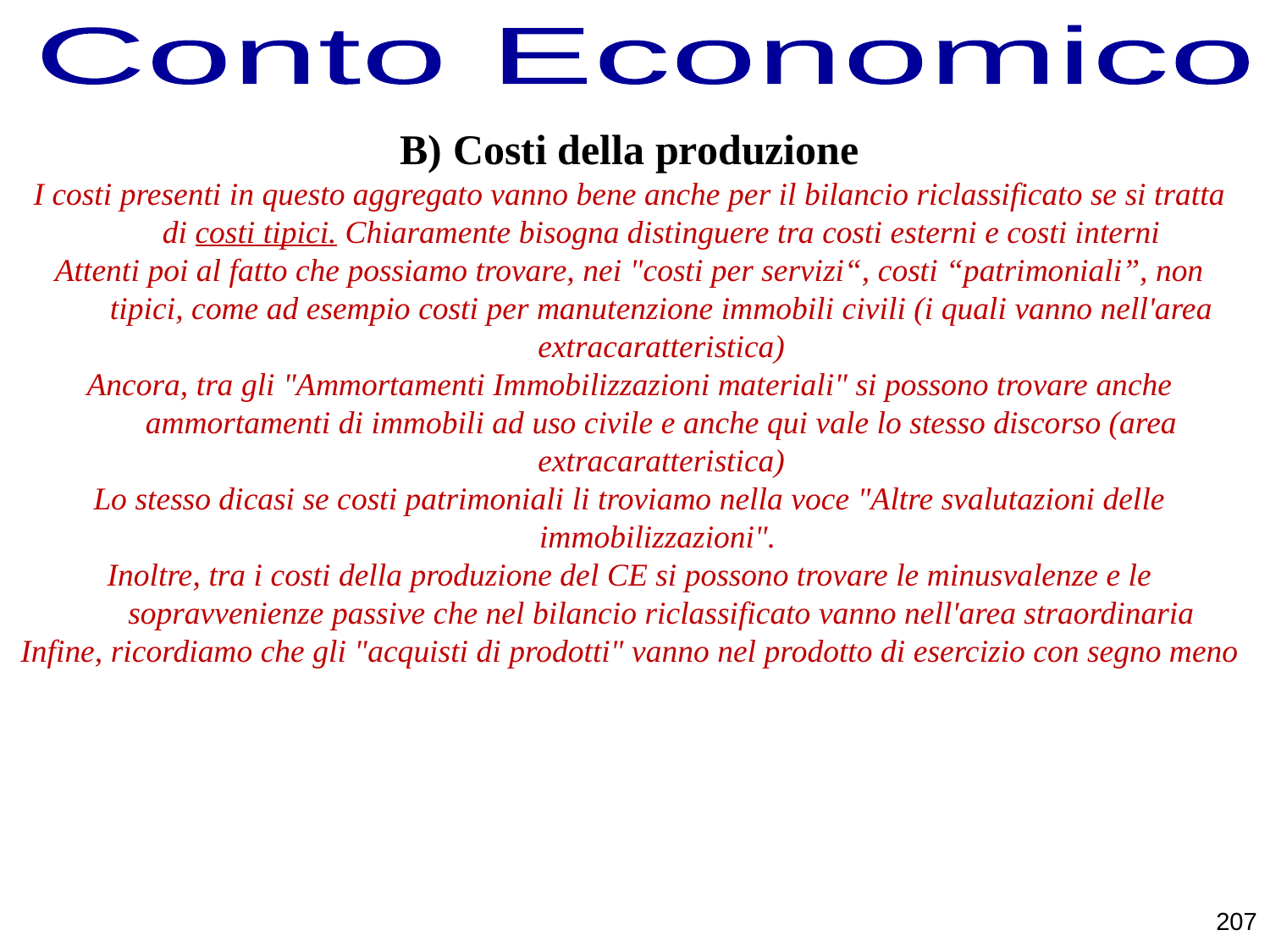

Conto Economico
B) Costi della produzione
I costi presenti in questo aggregato vanno bene anche per il bilancio riclassificato se si tratta di costi tipici. Chiaramente bisogna distinguere tra costi esterni e costi interni
Attenti poi al fatto che possiamo trovare, nei "costi per servizi“, costi “patrimoniali”, non tipici, come ad esempio costi per manutenzione immobili civili (i quali vanno nell'area extracaratteristica)
Ancora, tra gli "Ammortamenti Immobilizzazioni materiali" si possono trovare anche ammortamenti di immobili ad uso civile e anche qui vale lo stesso discorso (area extracaratteristica)
Lo stesso dicasi se costi patrimoniali li troviamo nella voce "Altre svalutazioni delle immobilizzazioni".
Inoltre, tra i costi della produzione del CE si possono trovare le minusvalenze e le sopravvenienze passive che nel bilancio riclassificato vanno nell'area straordinaria
Infine, ricordiamo che gli "acquisti di prodotti" vanno nel prodotto di esercizio con segno meno
207